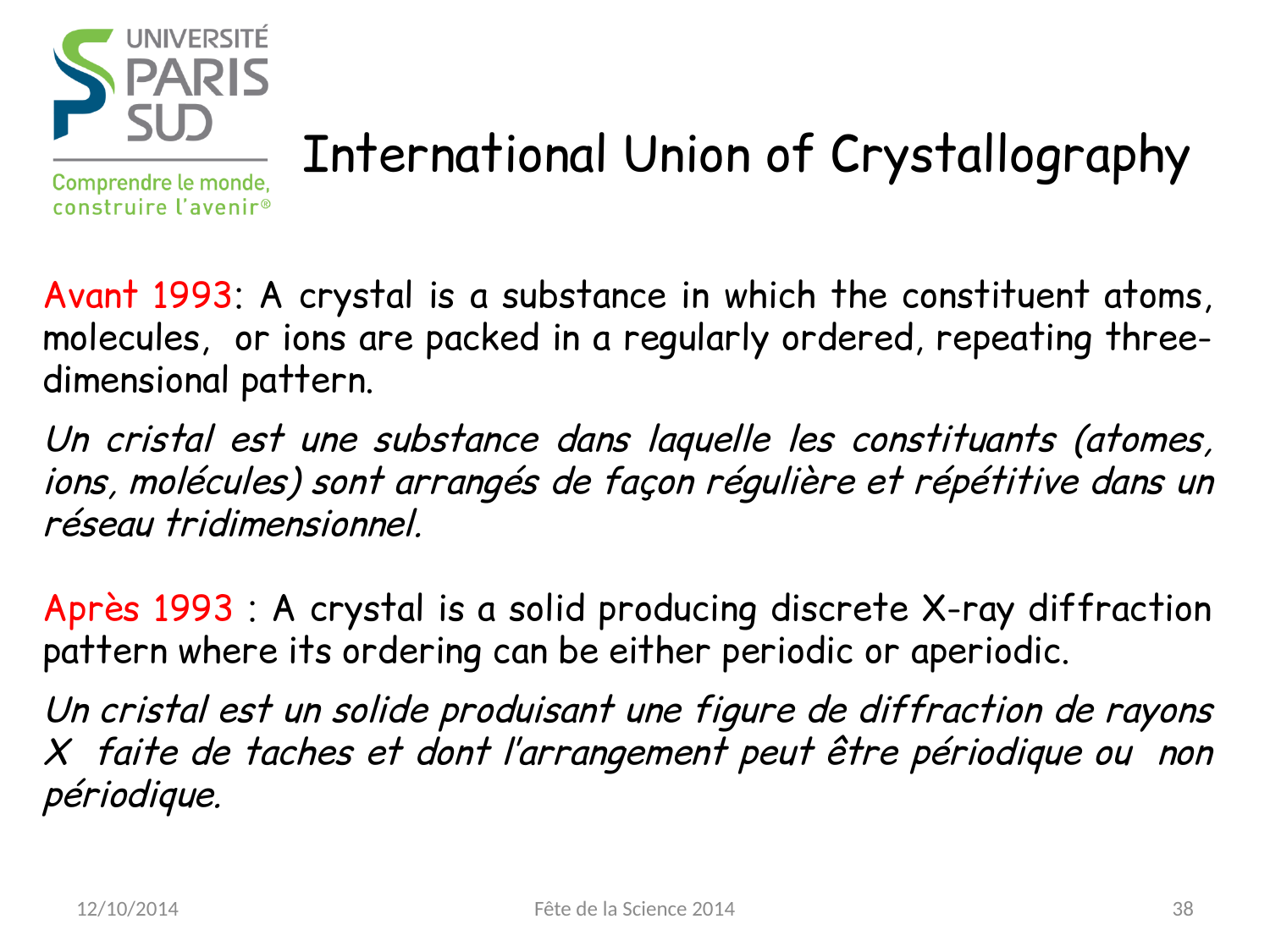

International Union of Crystallography
Avant 1993: A crystal is a substance in which the constituent atoms, molecules,  or ions are packed in a regularly ordered, repeating three-dimensional pattern.

Un cristal est une substance dans laquelle les constituants (atomes, ions, molécules) sont arrangés de façon régulière et répétitive dans un réseau tridimensionnel.

Après 1993 : A crystal is a solid producing discrete X-ray diffraction pattern where its ordering can be either periodic or aperiodic.

Un cristal est un solide produisant une figure de diffraction de rayons X  faite de taches et dont l’arrangement peut être périodique ou  non périodique.
12/10/2014
Fête de la Science 2014
38